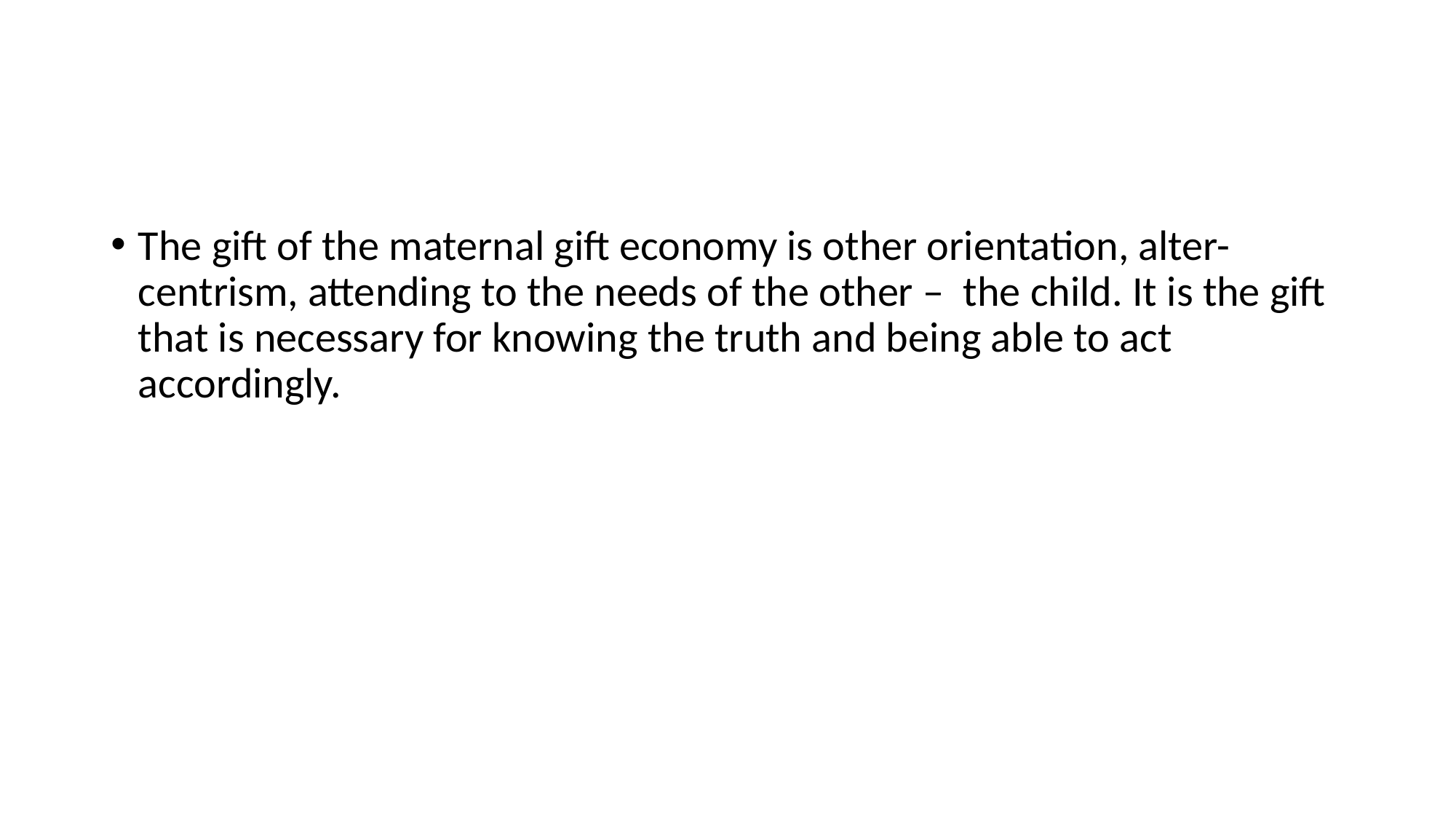

#
The gift of the maternal gift economy is other orientation, alter-centrism, attending to the needs of the other –  the child. It is the gift that is necessary for knowing the truth and being able to act accordingly.